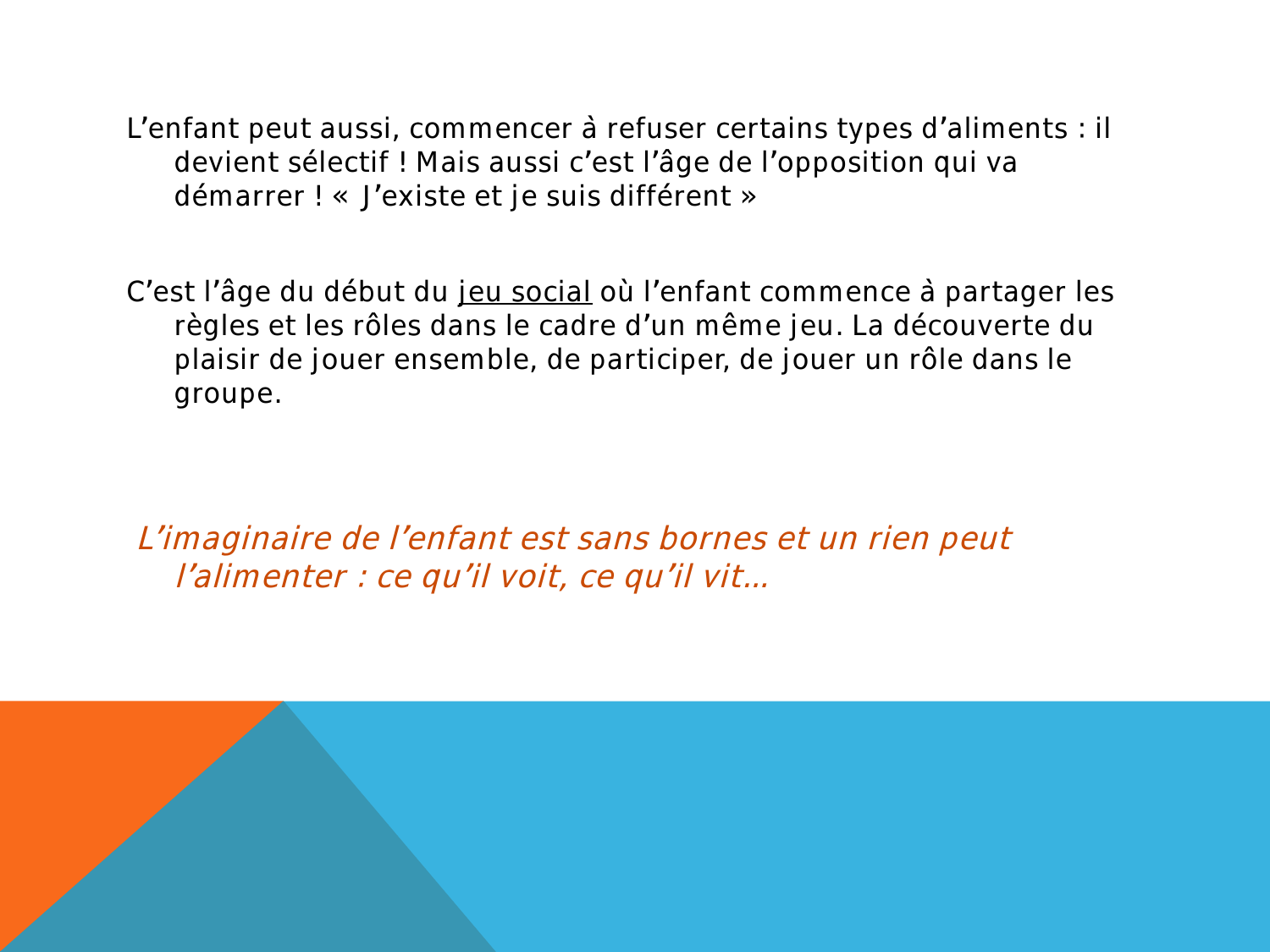

#

L’enfant peut aussi, commencer à refuser certains types d’aliments : il devient sélectif ! Mais aussi c’est l’âge de l’opposition qui va démarrer ! « J’existe et je suis différent »

C’est l’âge du début du jeu social où l’enfant commence à partager les règles et les rôles dans le cadre d’un même jeu. La découverte du plaisir de jouer ensemble, de participer, de jouer un rôle dans le groupe.

 L’imaginaire de l’enfant est sans bornes et un rien peut l’alimenter : ce qu’il voit, ce qu’il vit…